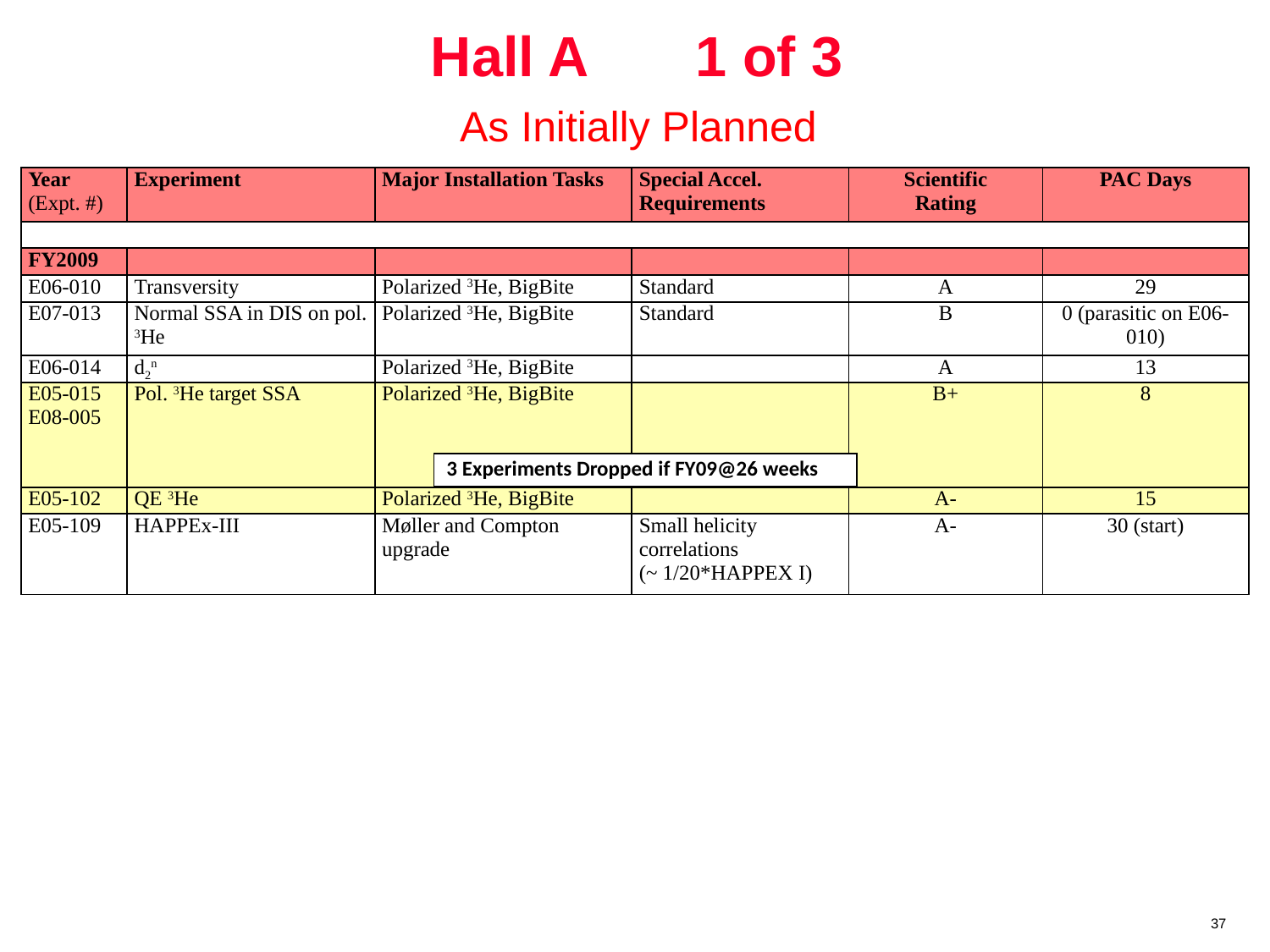

# Hall A       1 of 3
As Initially Planned
| Year (Expt. #) | Experiment | Major Installation Tasks | Special Accel. Requirements | Scientific Rating | PAC Days |
| --- | --- | --- | --- | --- | --- |
|  |  |  |  |  |  |
| FY2009 |  |  |  |  |  |
| E06-010 | Transversity | Polarized 3He, BigBite | Standard | A | 29 |
| E07-013 | Normal SSA in DIS on pol. 3He | Polarized 3He, BigBite | Standard | B | 0 (parasitic on E06-010) |
| E06-014 | d2n | Polarized 3He, BigBite |  | A | 13 |
| E05-015 E08-005 | Pol. 3He target SSA | Polarized 3He, BigBite |  | B+ | 8 |
| E05-102 | QE 3He | Polarized 3He, BigBite |  | A- | 15 |
| E05-109 | HAPPEx-III | Møller and Compton upgrade | Small helicity correlations (~ 1/20\*HAPPEX I) | A- | 30 (start) |
3 Experiments Dropped if FY09@26 weeks